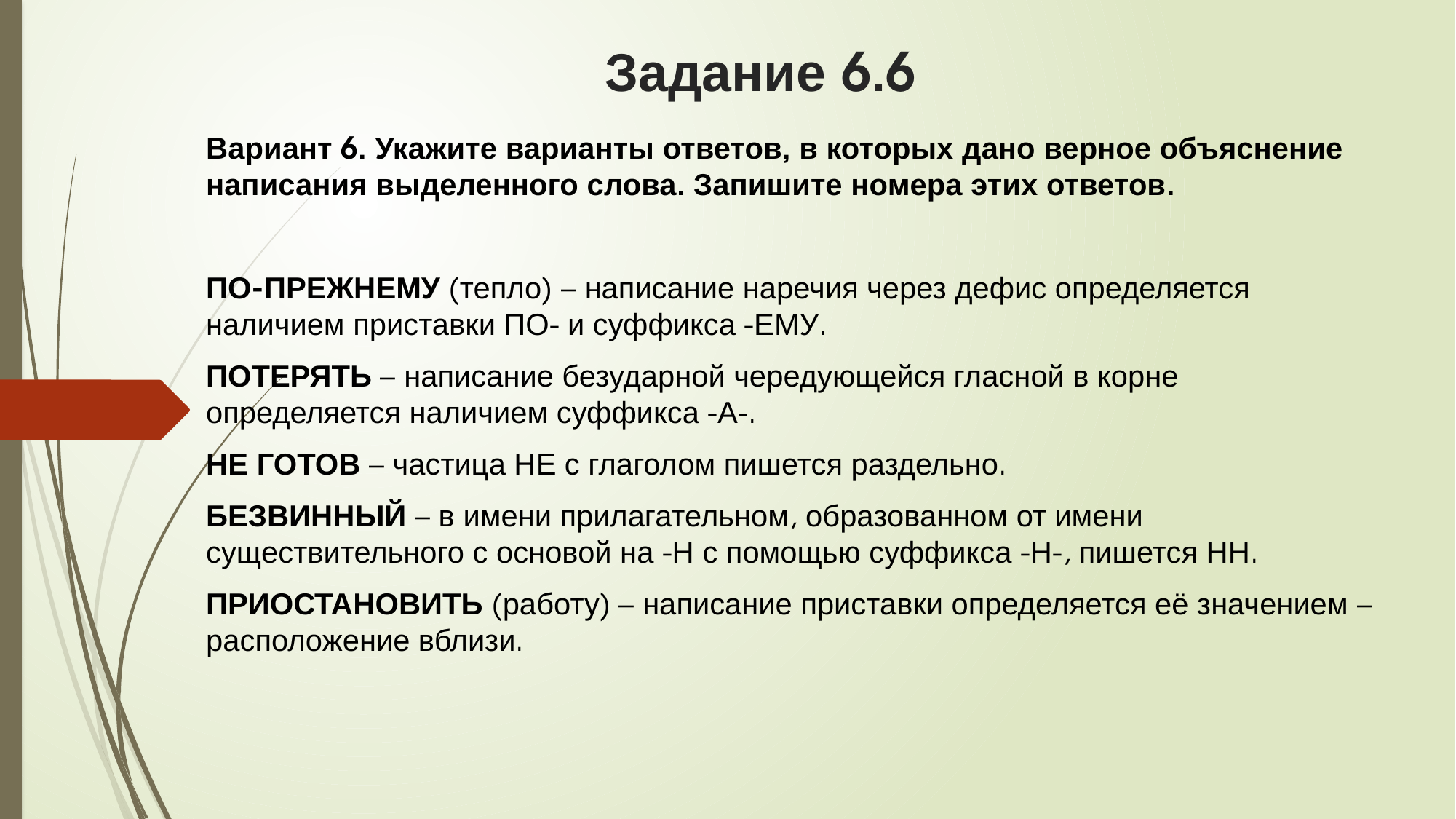

# Задание 6.6
Вариант 6. Укажите варианты ответов, в которых дано верное объяснение написания выделенного слова. Запишите номера этих ответов.

ПО-ПРЕЖНЕМУ (тепло) – написание наречия через дефис определяется наличием приставки ПО- и суффикса -ЕМУ.
ПОТЕРЯТЬ – написание безударной чередующейся гласной в корне определяется наличием суффикса -А-.
НЕ ГОТОВ – частица НЕ с глаголом пишется раздельно.
БЕЗВИННЫЙ – в имени прилагательном, образованном от имени существительного с основой на -Н с помощью суффикса -Н-, пишется НН.
ПРИОСТАНОВИТЬ (работу) – написание приставки определяется её значением – расположение вблизи.